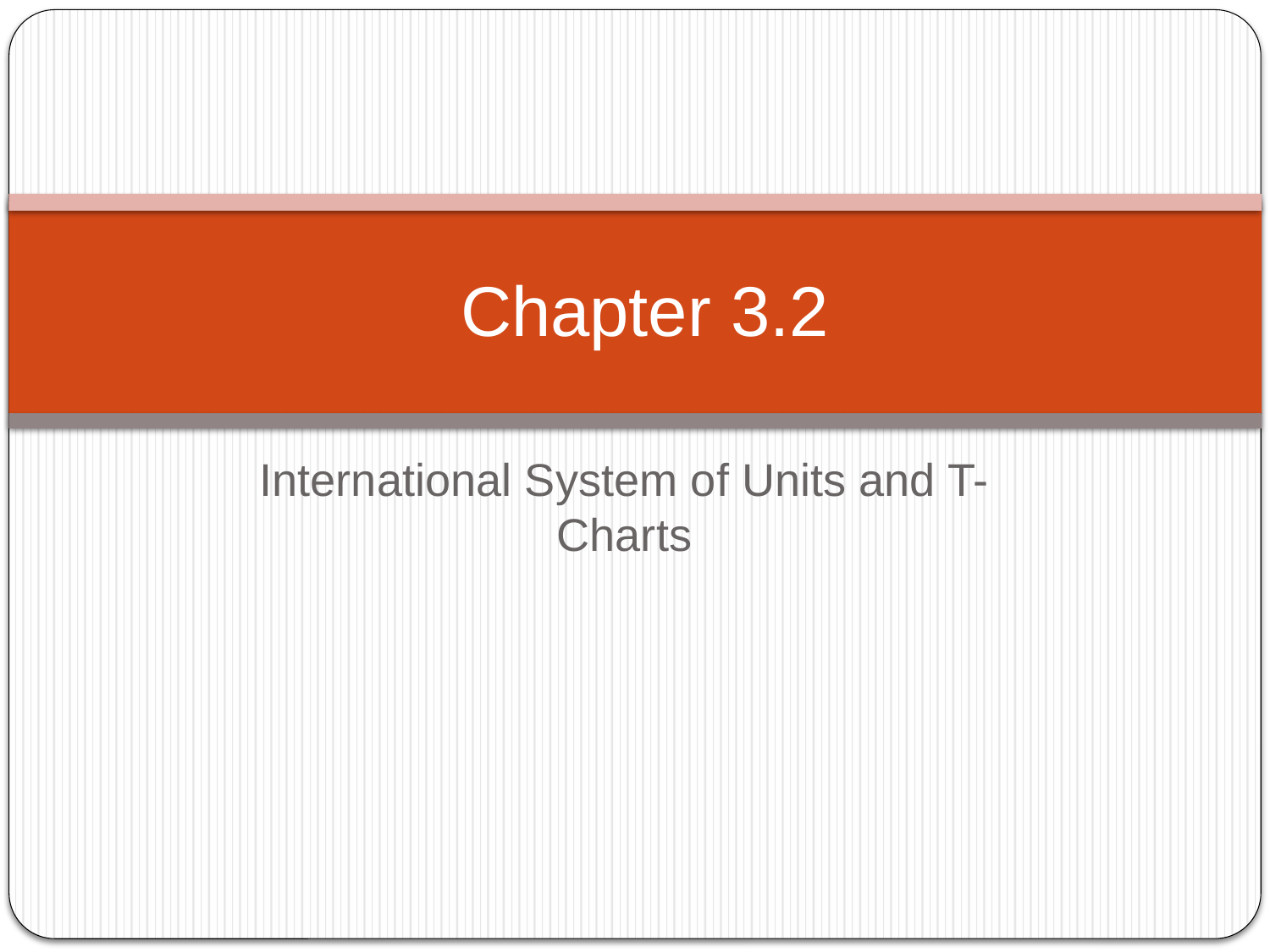

# Chapter 3.2
International System of Units and T-Charts